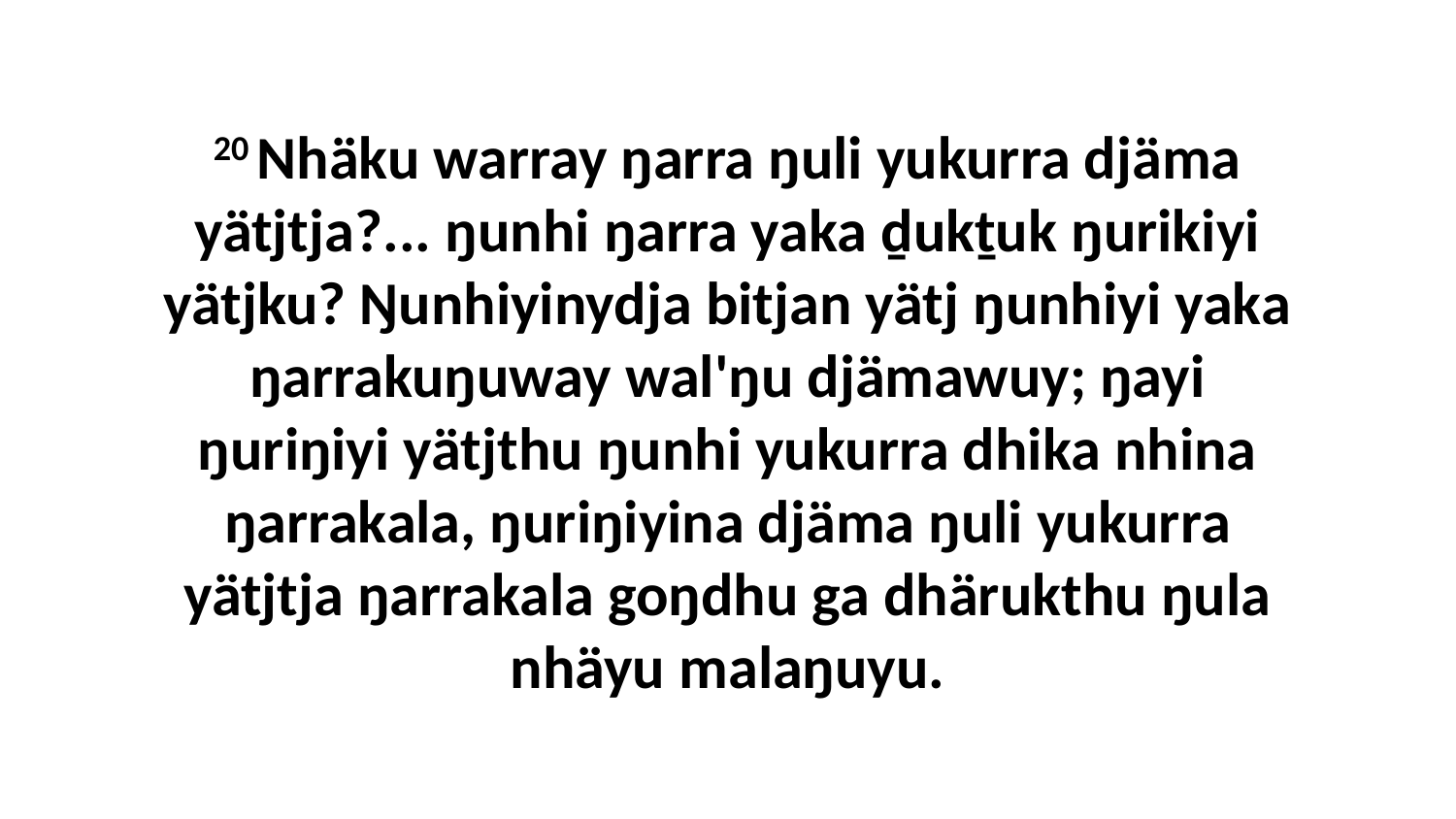

20 Nhäku warray ŋarra ŋuli yukurra djäma yätjtja?... ŋunhi ŋarra yaka ḏukṯuk ŋurikiyi yätjku? Ŋunhiyinydja bitjan yätj ŋunhiyi yaka ŋarrakuŋuway wal'ŋu djämawuy; ŋayi ŋuriŋiyi yätjthu ŋunhi yukurra dhika nhina ŋarrakala, ŋuriŋiyina djäma ŋuli yukurra yätjtja ŋarrakala goŋdhu ga dhärukthu ŋula nhäyu malaŋuyu.